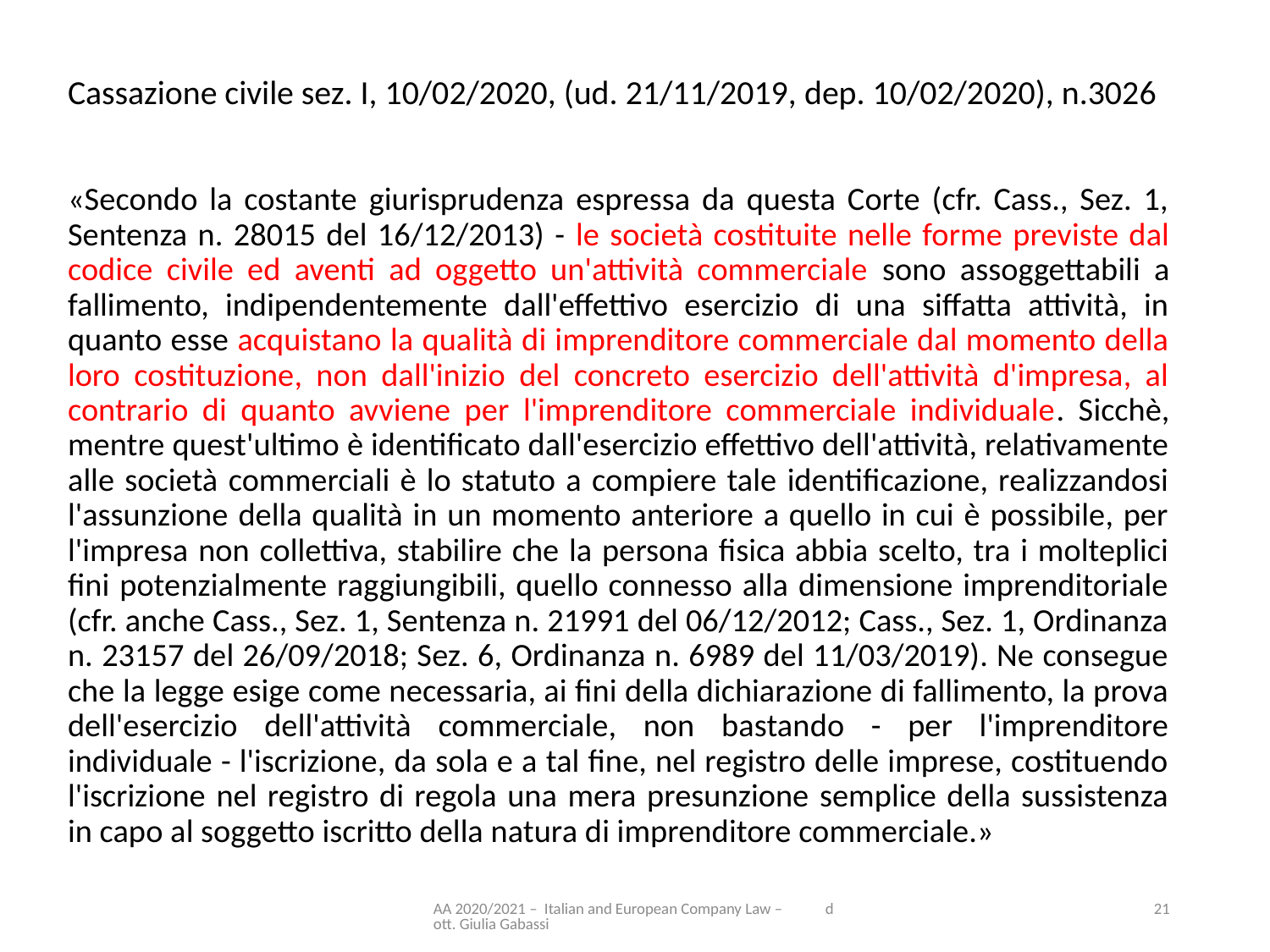

# Cassazione civile sez. I, 10/02/2020, (ud. 21/11/2019, dep. 10/02/2020), n.3026
«Secondo la costante giurisprudenza espressa da questa Corte (cfr. Cass., Sez. 1, Sentenza n. 28015 del 16/12/2013) - le società costituite nelle forme previste dal codice civile ed aventi ad oggetto un'attività commerciale sono assoggettabili a fallimento, indipendentemente dall'effettivo esercizio di una siffatta attività, in quanto esse acquistano la qualità di imprenditore commerciale dal momento della loro costituzione, non dall'inizio del concreto esercizio dell'attività d'impresa, al contrario di quanto avviene per l'imprenditore commerciale individuale. Sicchè, mentre quest'ultimo è identificato dall'esercizio effettivo dell'attività, relativamente alle società commerciali è lo statuto a compiere tale identificazione, realizzandosi l'assunzione della qualità in un momento anteriore a quello in cui è possibile, per l'impresa non collettiva, stabilire che la persona fisica abbia scelto, tra i molteplici fini potenzialmente raggiungibili, quello connesso alla dimensione imprenditoriale (cfr. anche Cass., Sez. 1, Sentenza n. 21991 del 06/12/2012; Cass., Sez. 1, Ordinanza n. 23157 del 26/09/2018; Sez. 6, Ordinanza n. 6989 del 11/03/2019). Ne consegue che la legge esige come necessaria, ai fini della dichiarazione di fallimento, la prova dell'esercizio dell'attività commerciale, non bastando - per l'imprenditore individuale - l'iscrizione, da sola e a tal fine, nel registro delle imprese, costituendo l'iscrizione nel registro di regola una mera presunzione semplice della sussistenza in capo al soggetto iscritto della natura di imprenditore commerciale.»
AA 2020/2021 –  Italian and European Company Law –            dott. Giulia Gabassi
21